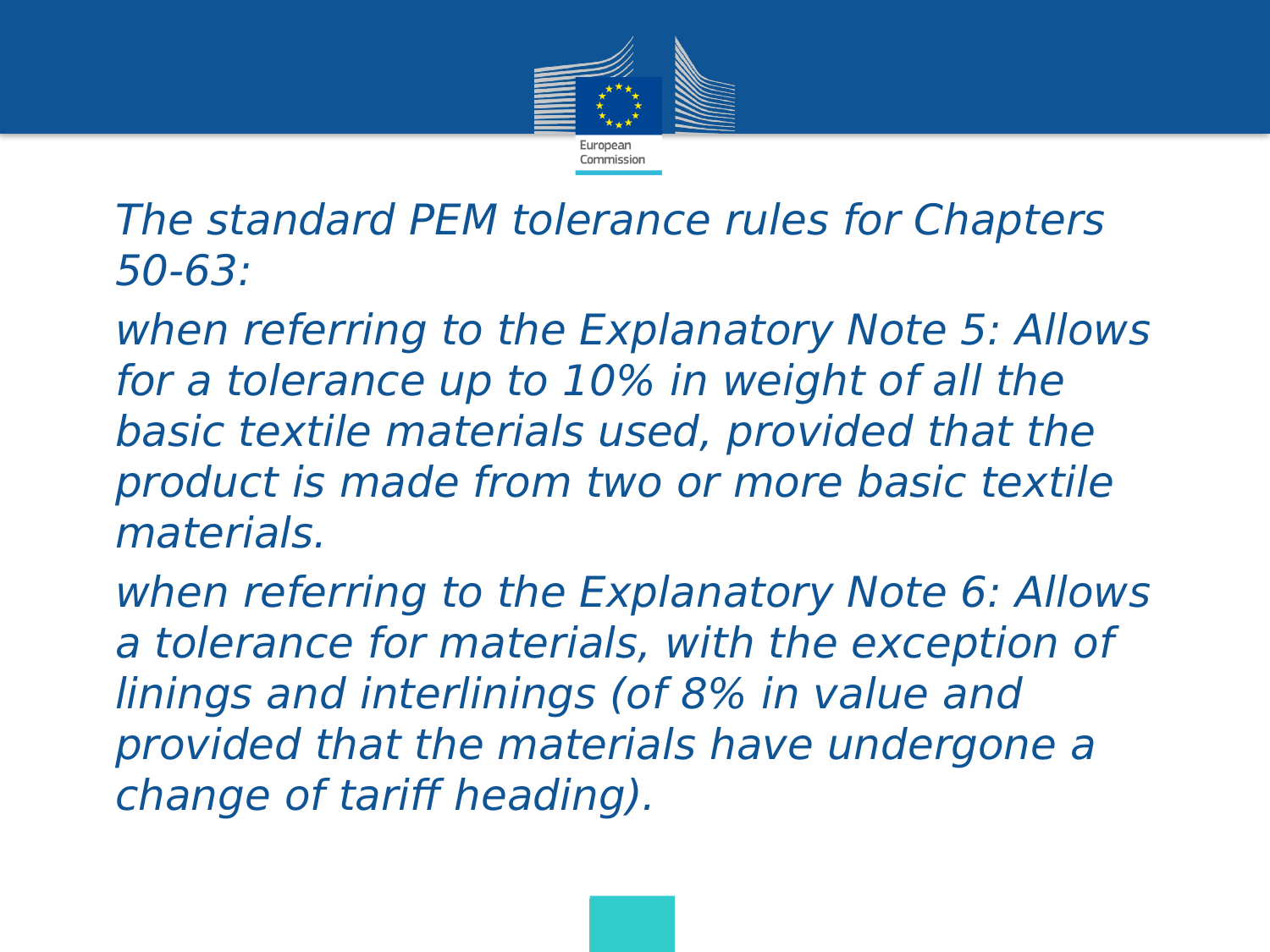

The standard PEM tolerance rules for Chapters 50-63:
when referring to the Explanatory Note 5: Allows for a tolerance up to 10% in weight of all the basic textile materials used, provided that the product is made from two or more basic textile materials.
when referring to the Explanatory Note 6: Allows a tolerance for materials, with the exception of linings and interlinings (of 8% in value and provided that the materials have undergone a change of tariff heading).